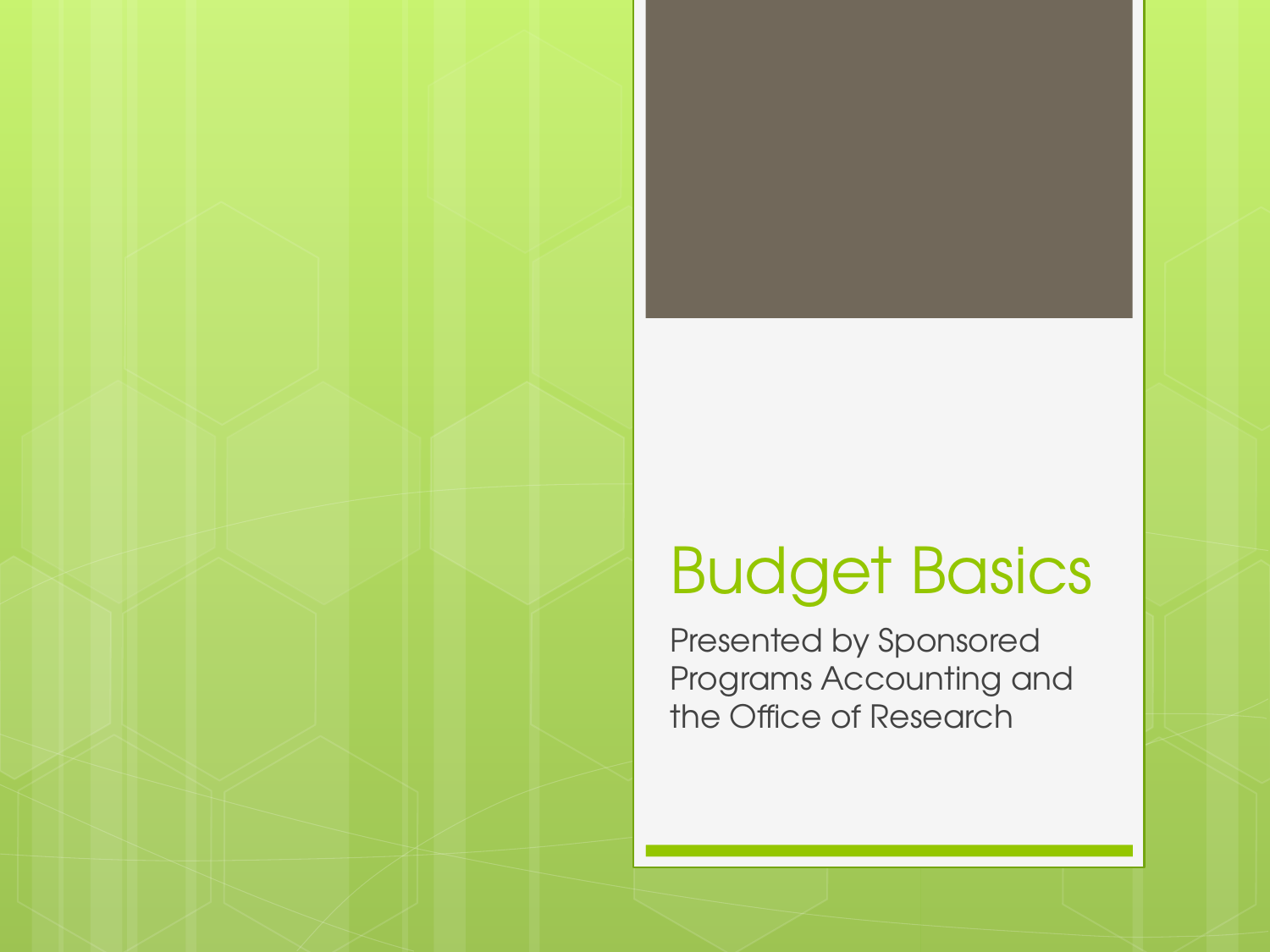

# Budget Basics
Presented by Sponsored Programs Accounting and the Office of Research